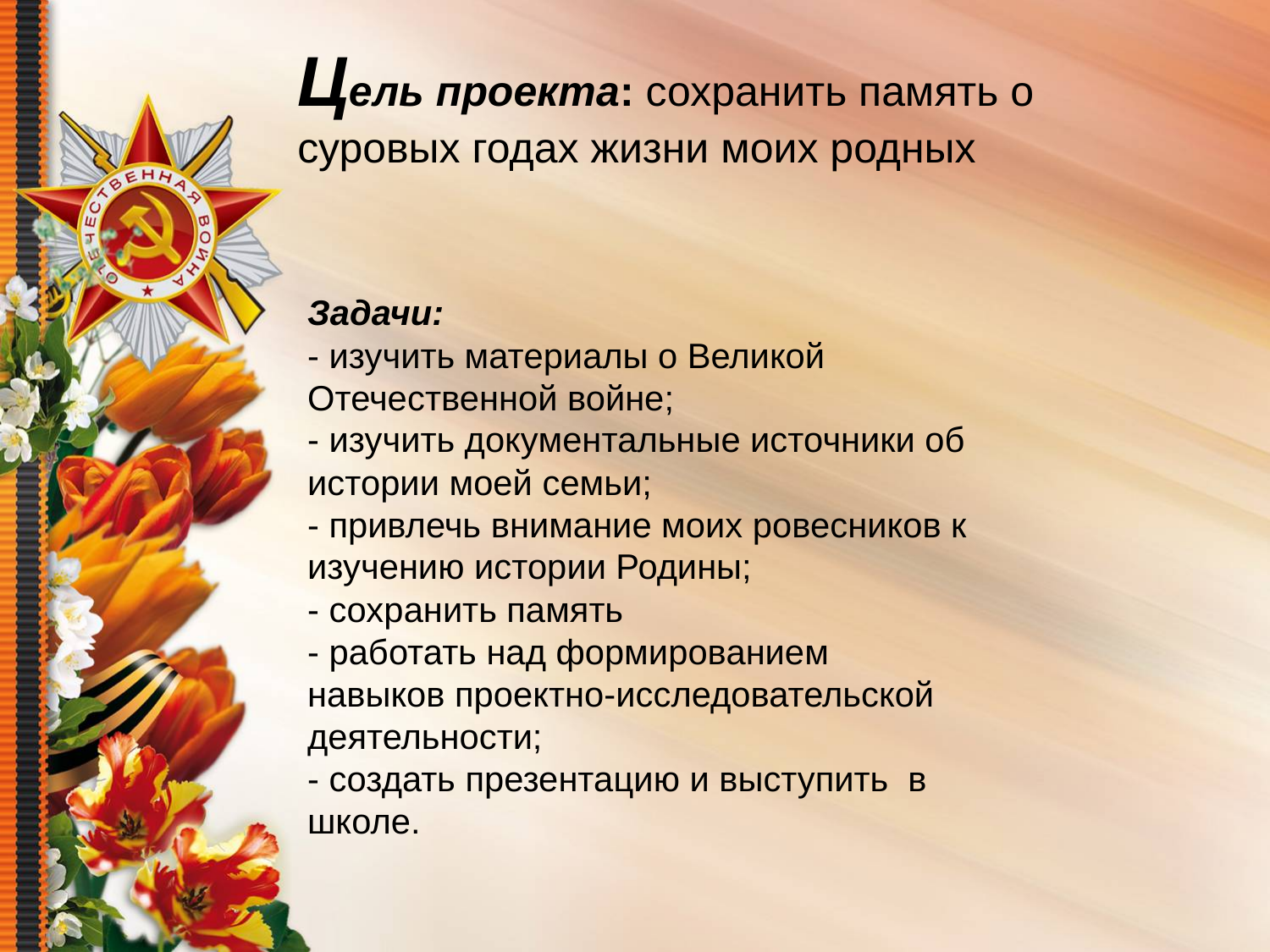

Цель проекта: сохранить память о суровых годах жизни моих родных
Задачи:
- изучить материалы о Великой Отечественной войне;
- изучить документальные источники об истории моей семьи;
- привлечь внимание моих ровесников к изучению истории Родины;
- сохранить память
- работать над формированием навыков проектно-исследовательской деятельности;
- создать презентацию и выступить  в школе.